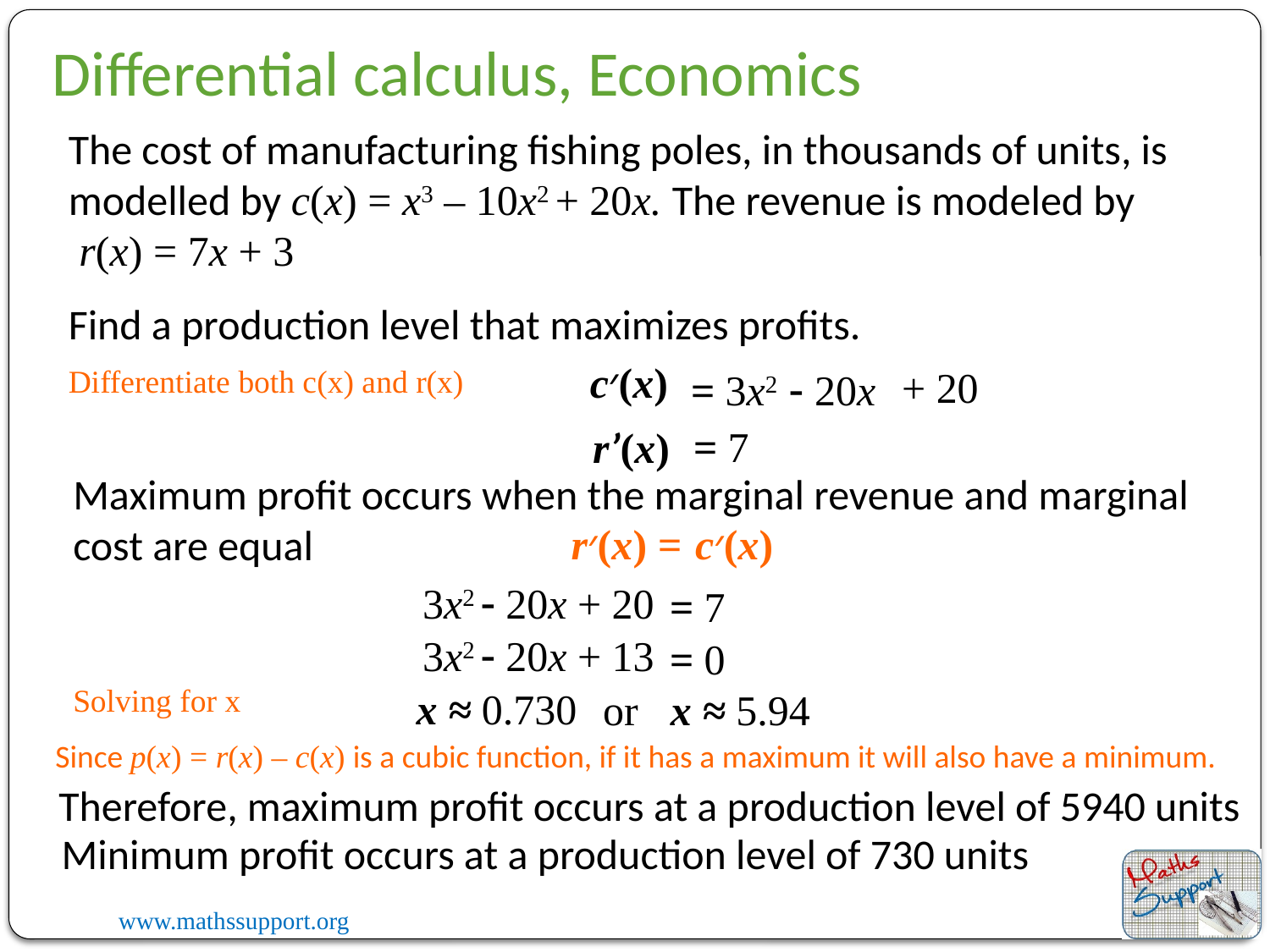

Differential calculus, Economics
The cost of manufacturing fishing poles, in thousands of units, is modelled by c(x) = x3 – 10x2 + 20x. The revenue is modeled by
 r(x) = 7x + 3
Find a production level that maximizes profits.
c׳(x)
+ 20
Differentiate both c(x) and r(x)
− 20x
= 3x2
= 7
r’(x)
Maximum profit occurs when the marginal revenue and marginal cost are equal
c׳(x)
r׳(x) =
3x2 − 20x + 20
= 7
3x2 − 20x + 13
= 0
Solving for x
x ≈ 0.730
or
x ≈ 5.94
Since p(x) = r(x) – c(x) is a cubic function, if it has a maximum it will also have a minimum.
Therefore, maximum profit occurs at a production level of 5940 units
Minimum profit occurs at a production level of 730 units